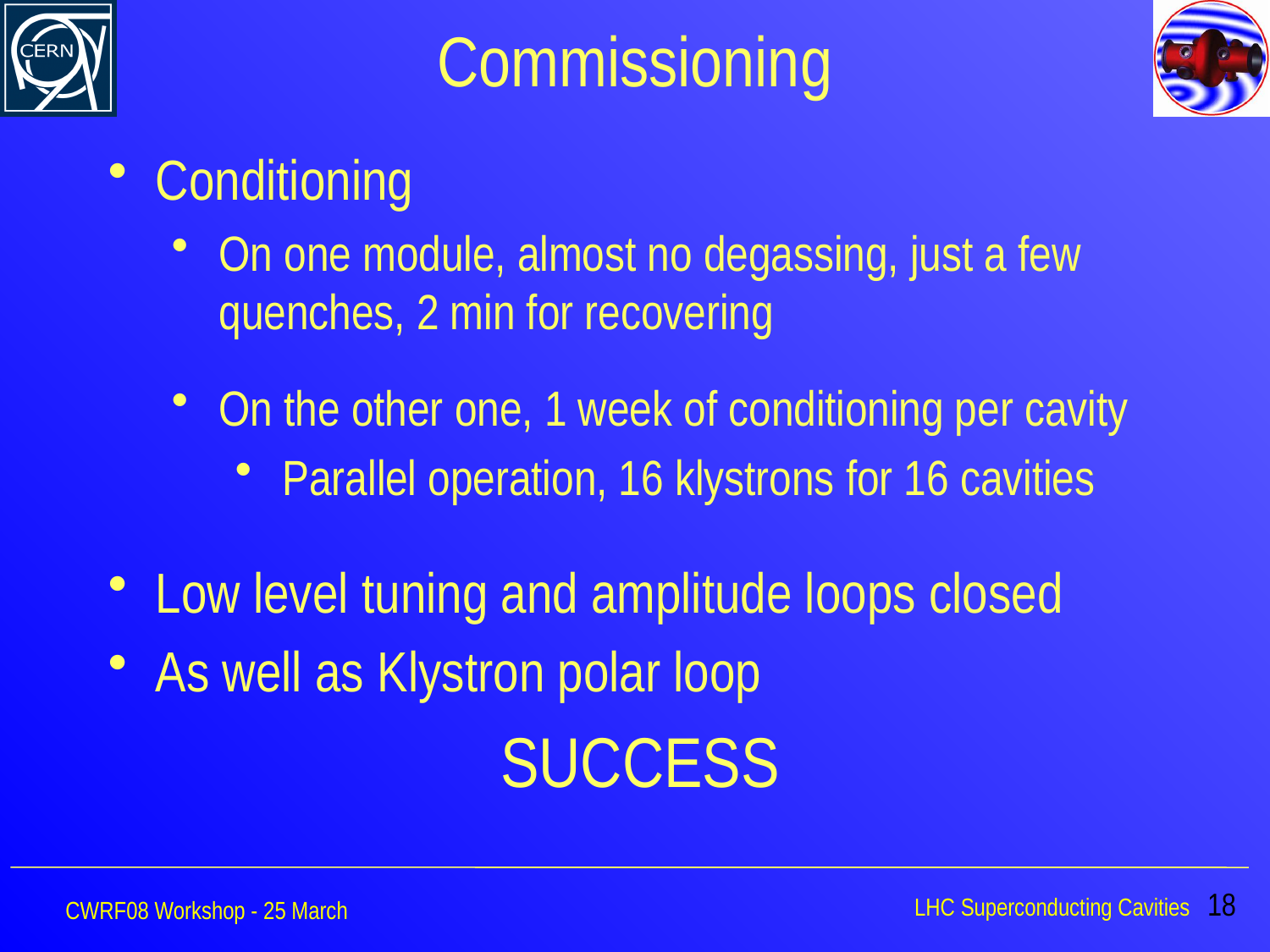

# Commissioning
Conditioning
On one module, almost no degassing, just a few quenches, 2 min for recovering
On the other one, 1 week of conditioning per cavity
Parallel operation, 16 klystrons for 16 cavities
Low level tuning and amplitude loops closed
As well as Klystron polar loop
SUCCESS

LHC Superconducting Cavities   18
CWRF08 Workshop - 25 March